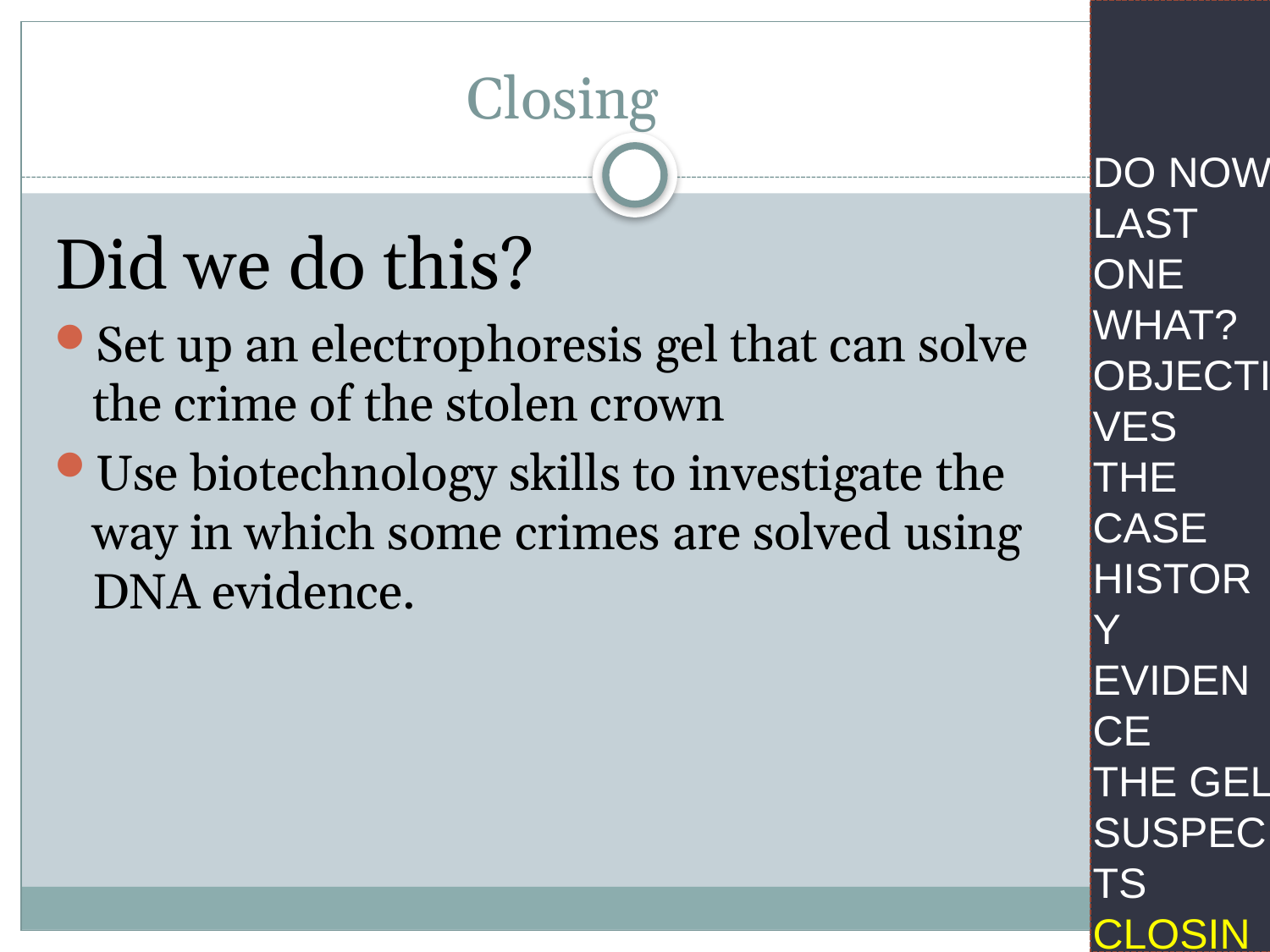

# Closing
Do Now
Last one
WHAT?
Objectives
The case
History
Evidence
The Gel
Suspects
Closing

Did we do this?
Set up an electrophoresis gel that can solve the crime of the stolen crown
Use biotechnology skills to investigate the way in which some crimes are solved using DNA evidence.